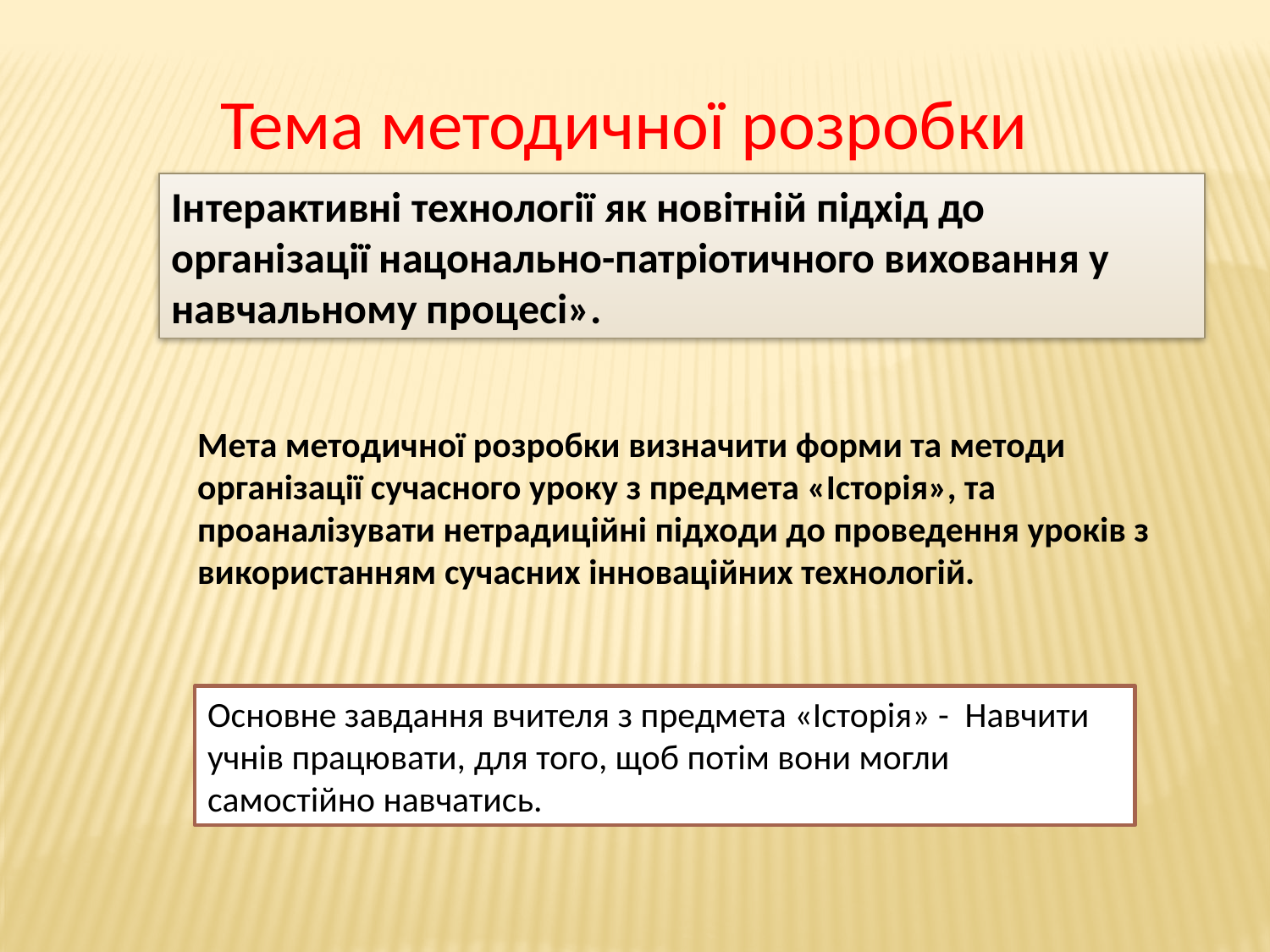

Тема методичної розробки
Інтерактивні технології як новітній підхід до організації нацонально-патріотичного виховання у навчальному процесі».
Мета методичної розробки визначити форми та методи організації сучасного уроку з предмета «Історія», та проаналізувати нетрадиційні підходи до проведення уроків з використанням сучасних інноваційних технологій.
Основне завдання вчителя з предмета «Історія» -  Навчити  учнів працювати, для того, щоб потім вони могли самостійно навчатись.